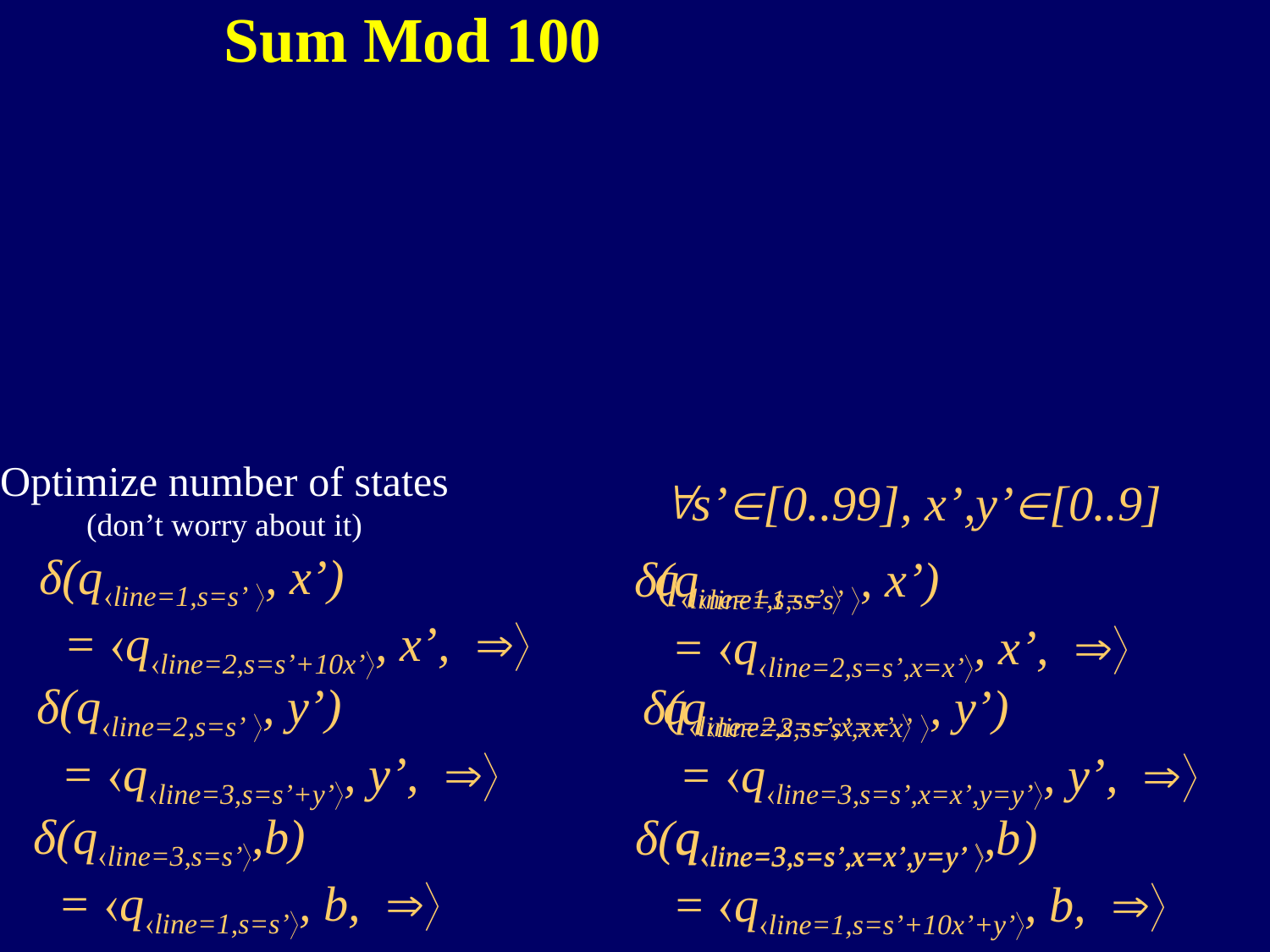

Sum Mod 100
Optimize number of states
(don’t worry about it)
∀s’∈[0..99], x’,y’∈[0..9]
     δ(q〈line=1,s=s’ 〉, x’)
       = 〈q〈line=2,s=s’+10x’〉, x’,  ⇒〉
q〈line=1,s=s’ 〉
     δ(q〈line=1,s=s’ 〉, x’)
        = 〈q〈line=2,s=s’,x=x’〉, x’,  ⇒〉
     δ(q〈line=2,s=s’ 〉, y’)
       = 〈q〈line=3,s=s’+y’〉, y’,  ⇒〉
q〈line=2,s=s’,x=x’ 〉
     δ(q〈line=2,s=s’,x=x’ 〉, y’)
        = 〈q〈line=3,s=s’,x=x’,y=y’〉, y’,  ⇒〉
     δ(q〈line=3,s=s’〉,b)
       = 〈q〈line=1,s=s’〉, b,  ⇒〉
q〈line=3,s=s’,x=x’,y=y’ 〉
     δ(q〈line=3,s=s’,x=x’,y=y’ 〉,b)
        = 〈q〈line=1,s=s’+10x’+y’〉, b,  ⇒〉